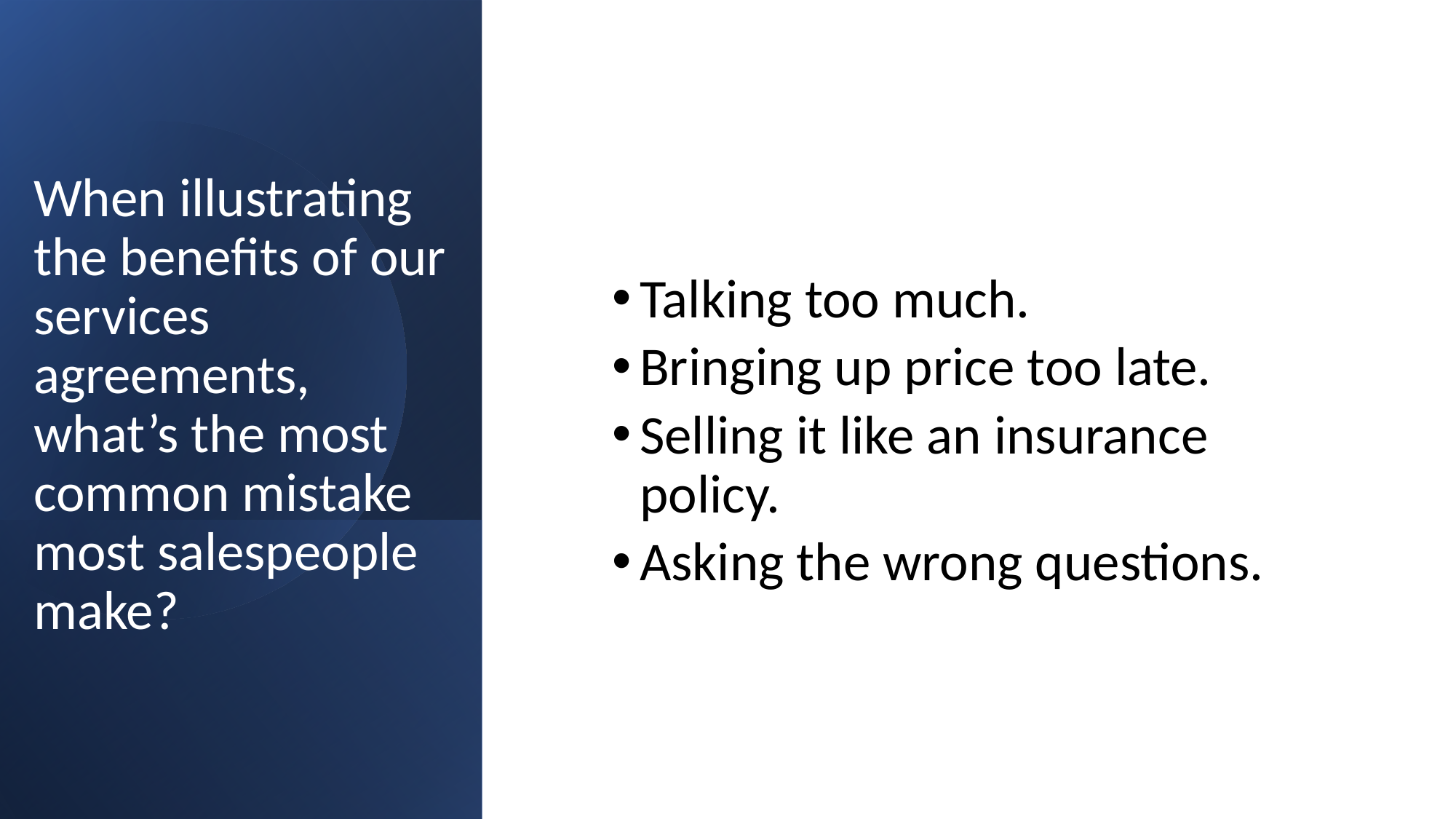

Talking too much.
Bringing up price too late.
Selling it like an insurance policy.
Asking the wrong questions.

When illustrating the benefits of our services agreements, what’s the most common mistake most salespeople make?